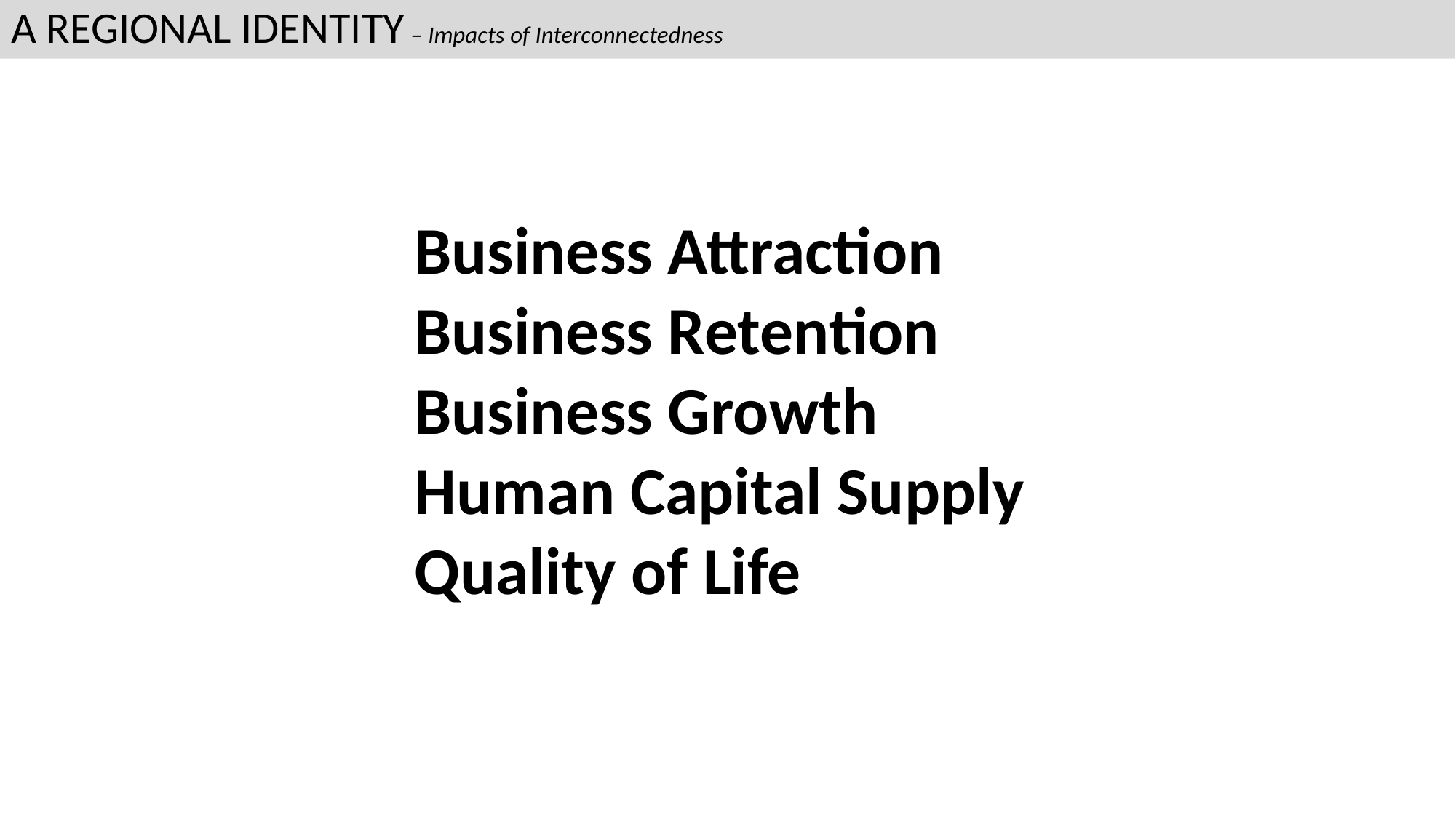

# A REGIONAL IDENTITY – Impacts of Interconnectedness
Business Attraction
Business Retention
Business Growth
Human Capital Supply
Quality of Life